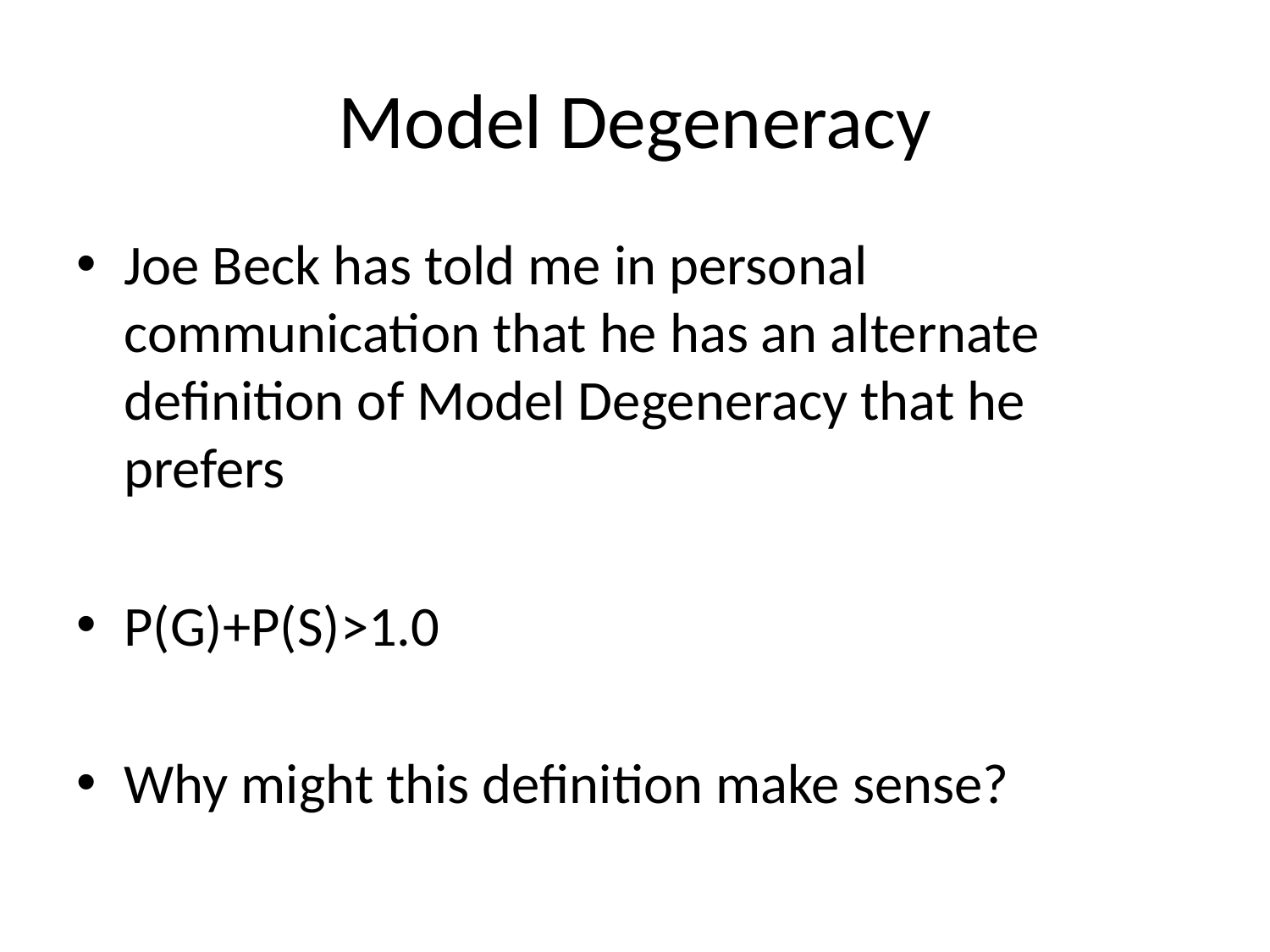

# Model Degeneracy
Joe Beck has told me in personal communication that he has an alternate definition of Model Degeneracy that he prefers

P(G)+P(S)>1.0

Why might this definition make sense?